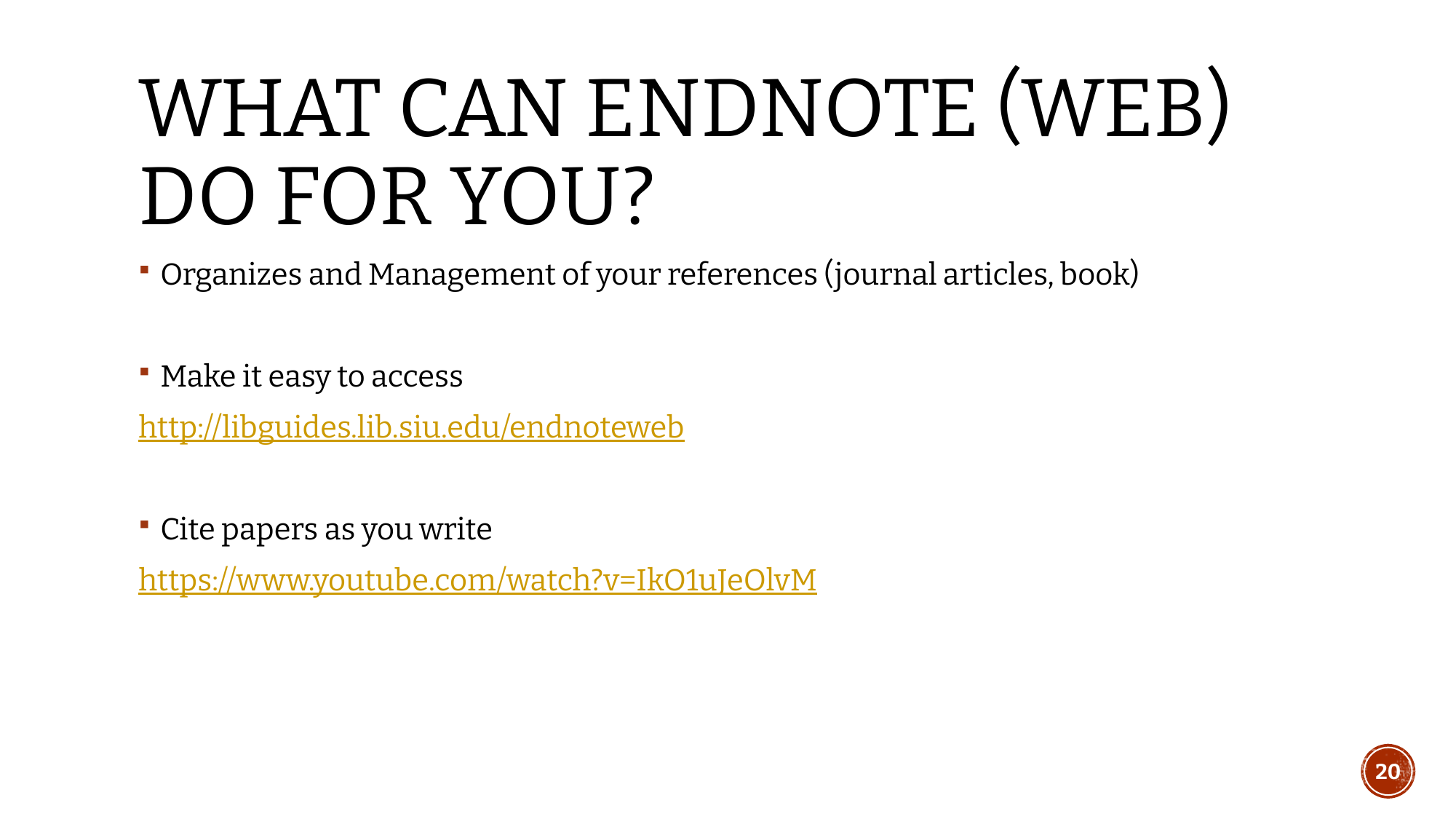

# wHAT CAN endnote (WEB) do for you?
Organizes and Management of your references (journal articles, book)

Make it easy to access
http://libguides.lib.siu.edu/endnoteweb

Cite papers as you write
https://www.youtube.com/watch?v=IkO1uJeOlvM

20